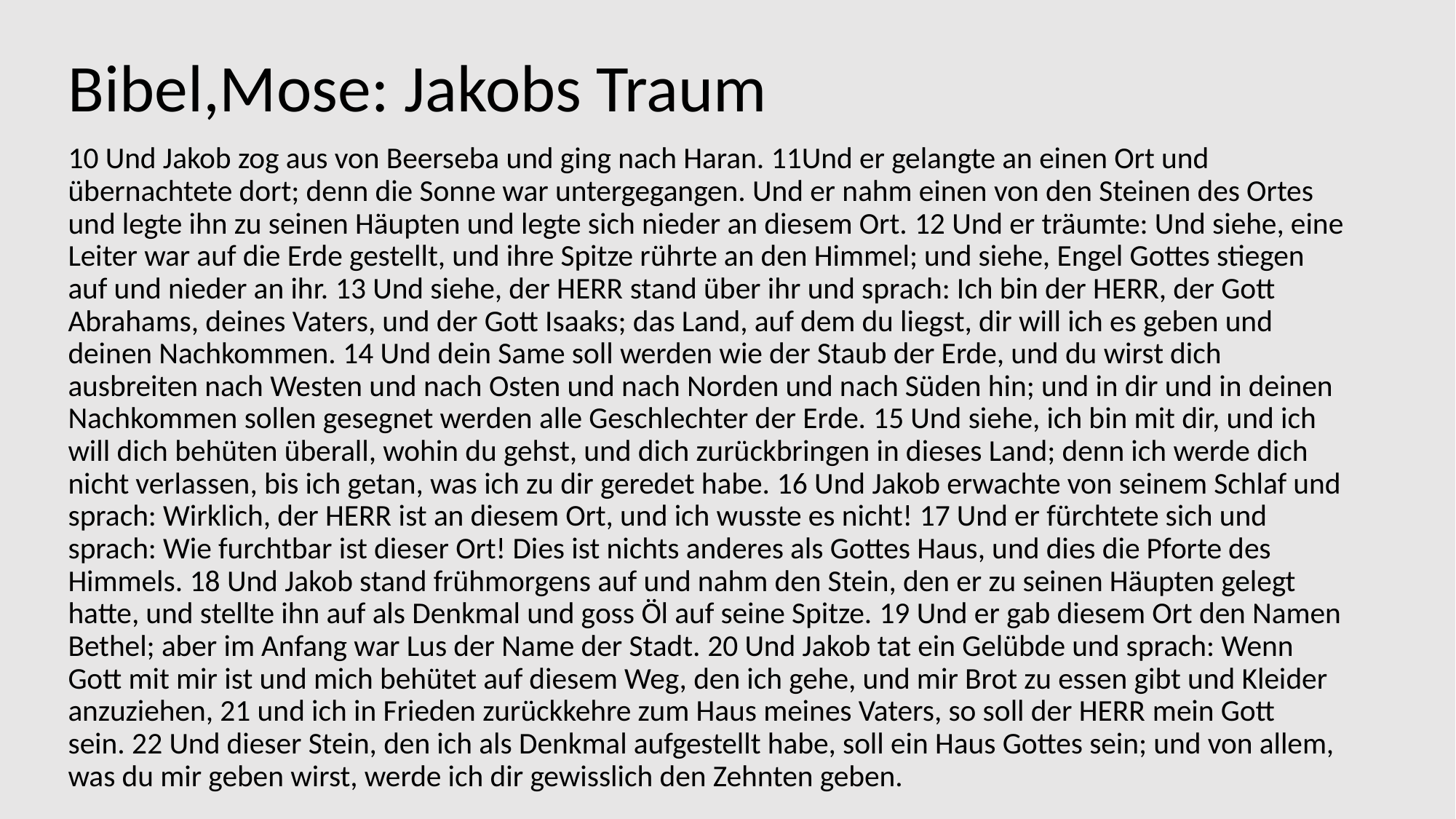

# Bibel,Mose: Jakobs Traum
10 Und Jakob zog aus von Beerseba und ging nach Haran. 11Und er gelangte an einen Ort und übernachtete dort; denn die Sonne war untergegangen. Und er nahm einen von den Steinen des Ortes und legte ihn zu seinen Häupten und legte sich nieder an diesem Ort. 12 Und er träumte: Und siehe, eine Leiter war auf die Erde gestellt, und ihre Spitze rührte an den Himmel; und siehe, Engel Gottes stiegen auf und nieder an ihr. 13 Und siehe, der HERR stand über ihr und sprach: Ich bin der HERR, der Gott Abrahams, deines Vaters, und der Gott Isaaks; das Land, auf dem du liegst, dir will ich es geben und deinen Nachkommen. 14 Und dein Same soll werden wie der Staub der Erde, und du wirst dich ausbreiten nach Westen und nach Osten und nach Norden und nach Süden hin; und in dir und in deinen Nachkommen sollen gesegnet werden alle Geschlechter der Erde. 15 Und siehe, ich bin mit dir, und ich will dich behüten überall, wohin du gehst, und dich zurückbringen in dieses Land; denn ich werde dich nicht verlassen, bis ich getan, was ich zu dir geredet habe. 16 Und Jakob erwachte von seinem Schlaf und sprach: Wirklich, der HERR ist an diesem Ort, und ich wusste es nicht! 17 Und er fürchtete sich und sprach: Wie furchtbar ist dieser Ort! Dies ist nichts anderes als Gottes Haus, und dies die Pforte des Himmels. 18 Und Jakob stand frühmorgens auf und nahm den Stein, den er zu seinen Häupten gelegt hatte, und stellte ihn auf als Denkmal und goss Öl auf seine Spitze. 19 Und er gab diesem Ort den Namen Bethel; aber im Anfang war Lus der Name der Stadt. 20 Und Jakob tat ein Gelübde und sprach: Wenn Gott mit mir ist und mich behütet auf diesem Weg, den ich gehe, und mir Brot zu essen gibt und Kleider anzuziehen, 21 und ich in Frieden zurückkehre zum Haus meines Vaters, so soll der HERR mein Gott sein. 22 Und dieser Stein, den ich als Denkmal aufgestellt habe, soll ein Haus Gottes sein; und von allem, was du mir geben wirst, werde ich dir gewisslich den Zehnten geben.